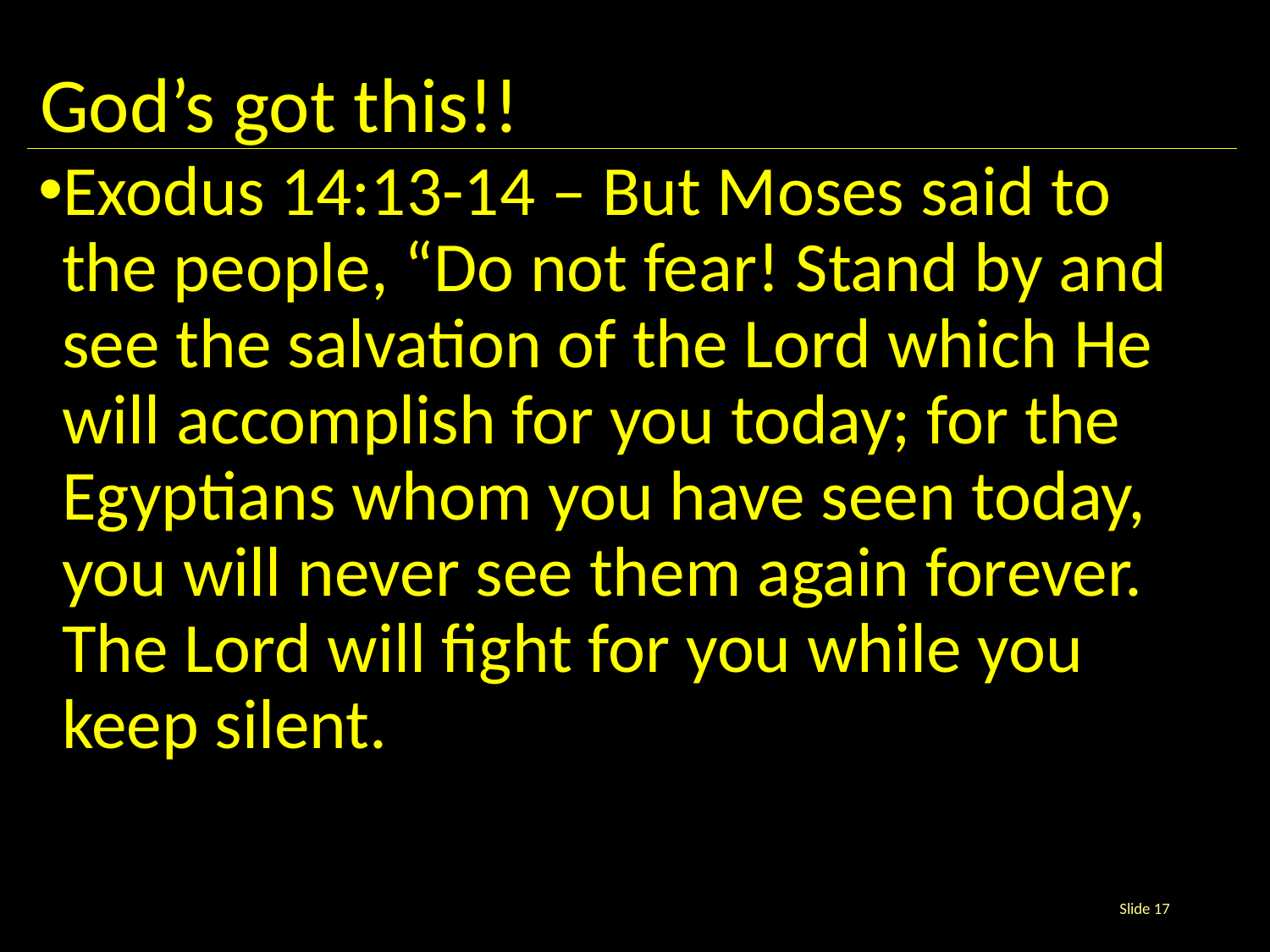

# God’s got this!!
Exodus 14:13-14 – But Moses said to the people, “Do not fear! Stand by and see the salvation of the Lord which He will accomplish for you today; for the Egyptians whom you have seen today, you will never see them again forever. The Lord will fight for you while you keep silent.
Slide 17